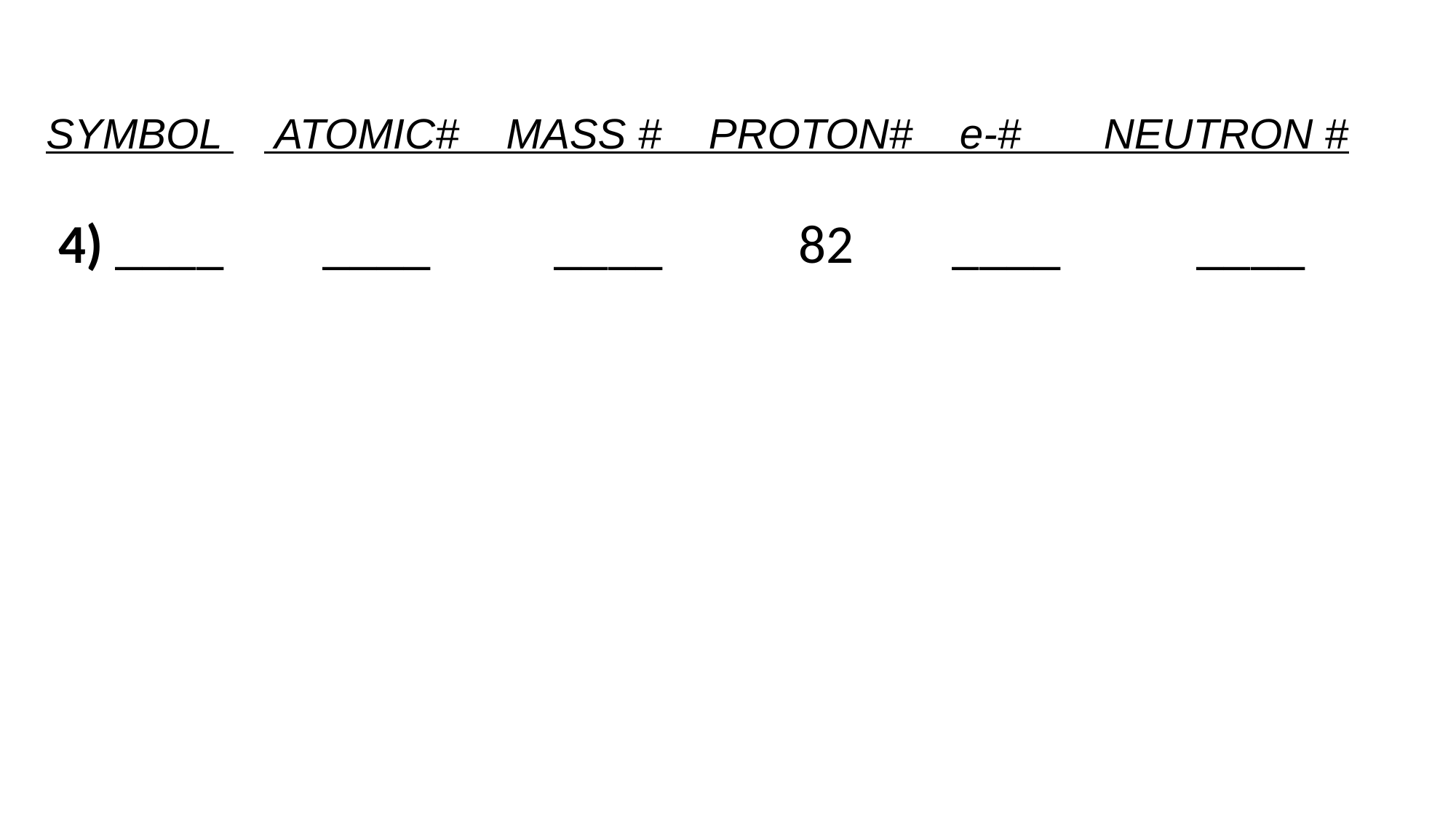

SYMBOL 	 ATOMIC#    MASS #    PROTON#    e-#       NEUTRON #

 4) ____        ____          ____           82        ____           ____